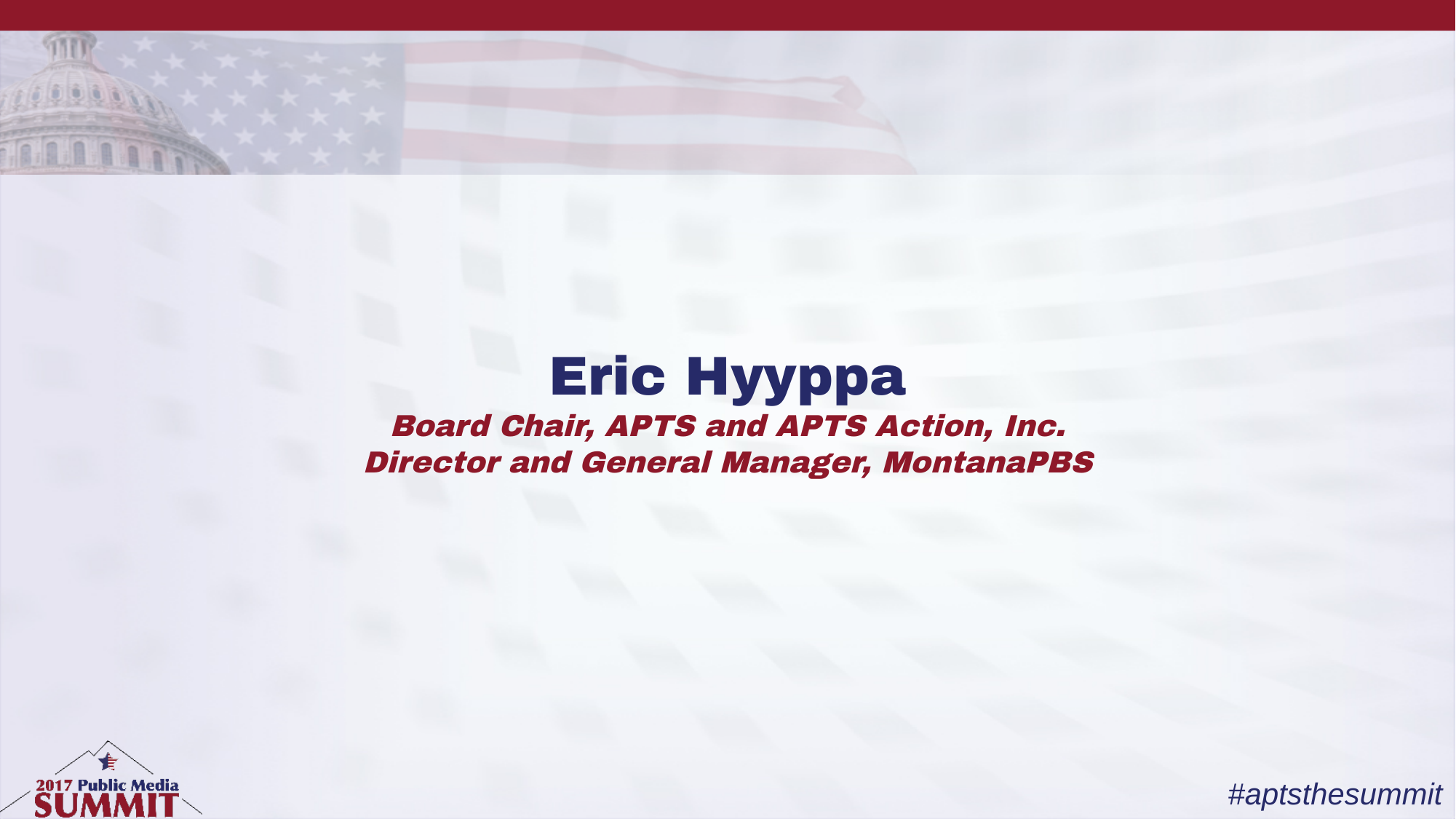

# Eric Hyyppa Board Chair, APTS and APTS Action, Inc. Director and General Manager, MontanaPBS